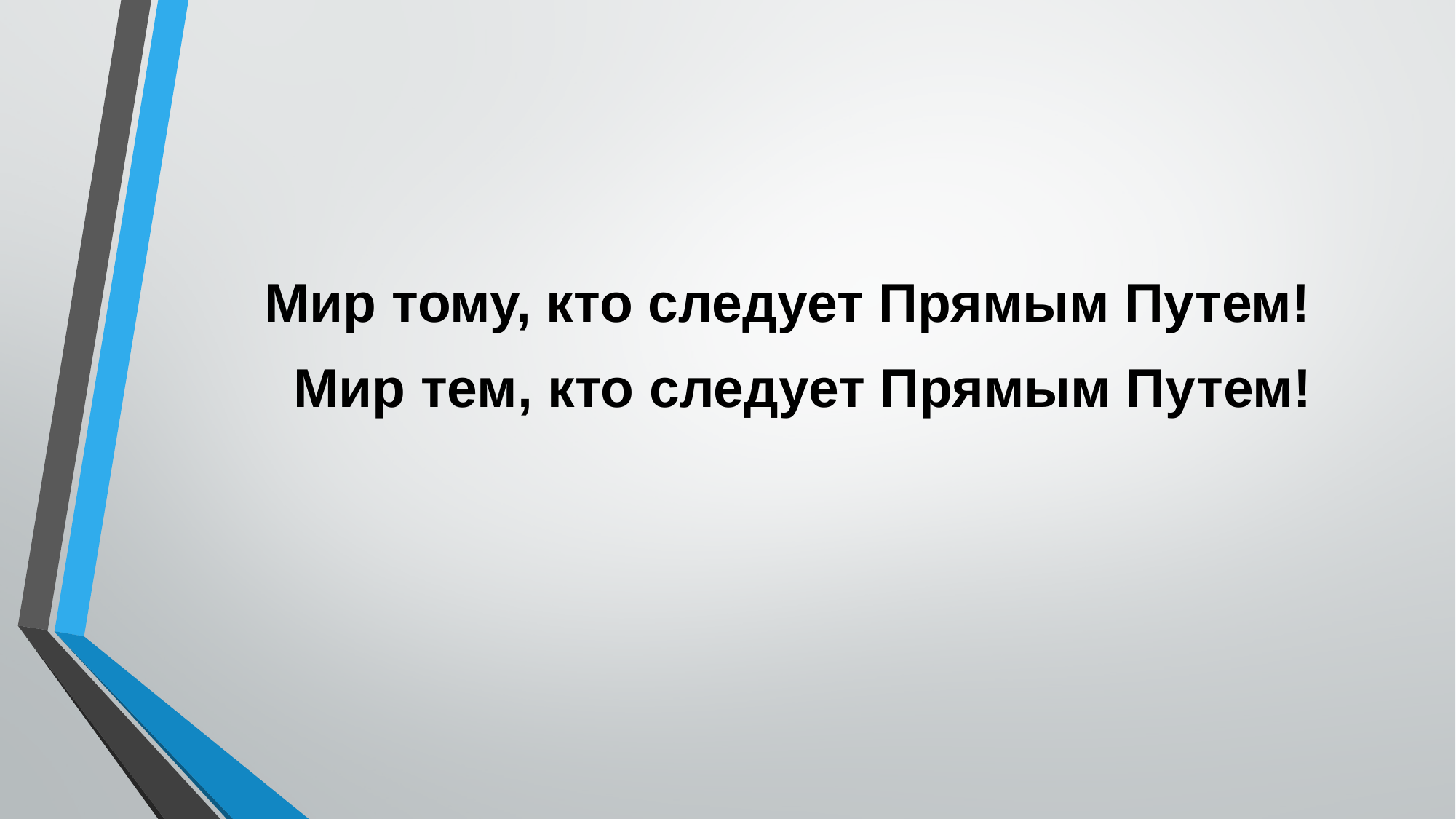

Мир тому, кто следует Прямым Путем!
Мир тем, кто следует Прямым Путем!